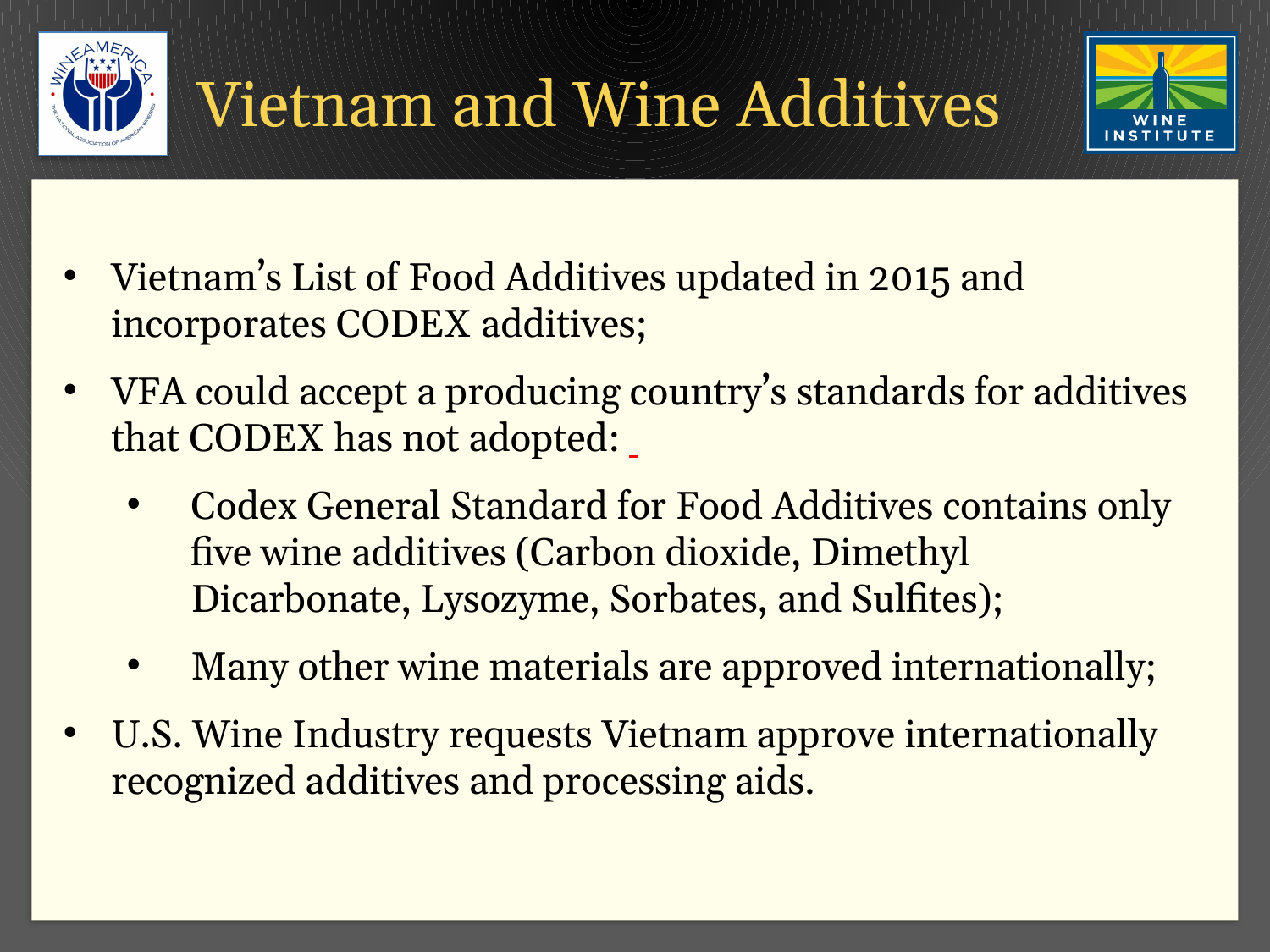

# Vietnam and Wine Additives
Vietnam’s List of Food Additives updated in 2015 and incorporates CODEX additives;
VFA could accept a producing country’s standards for additives that CODEX has not adopted:
Codex General Standard for Food Additives contains only five wine additives (Carbon dioxide, Dimethyl Dicarbonate, Lysozyme, Sorbates, and Sulfites);
Many other wine materials are approved internationally;
U.S. Wine Industry requests Vietnam approve internationally recognized additives and processing aids.